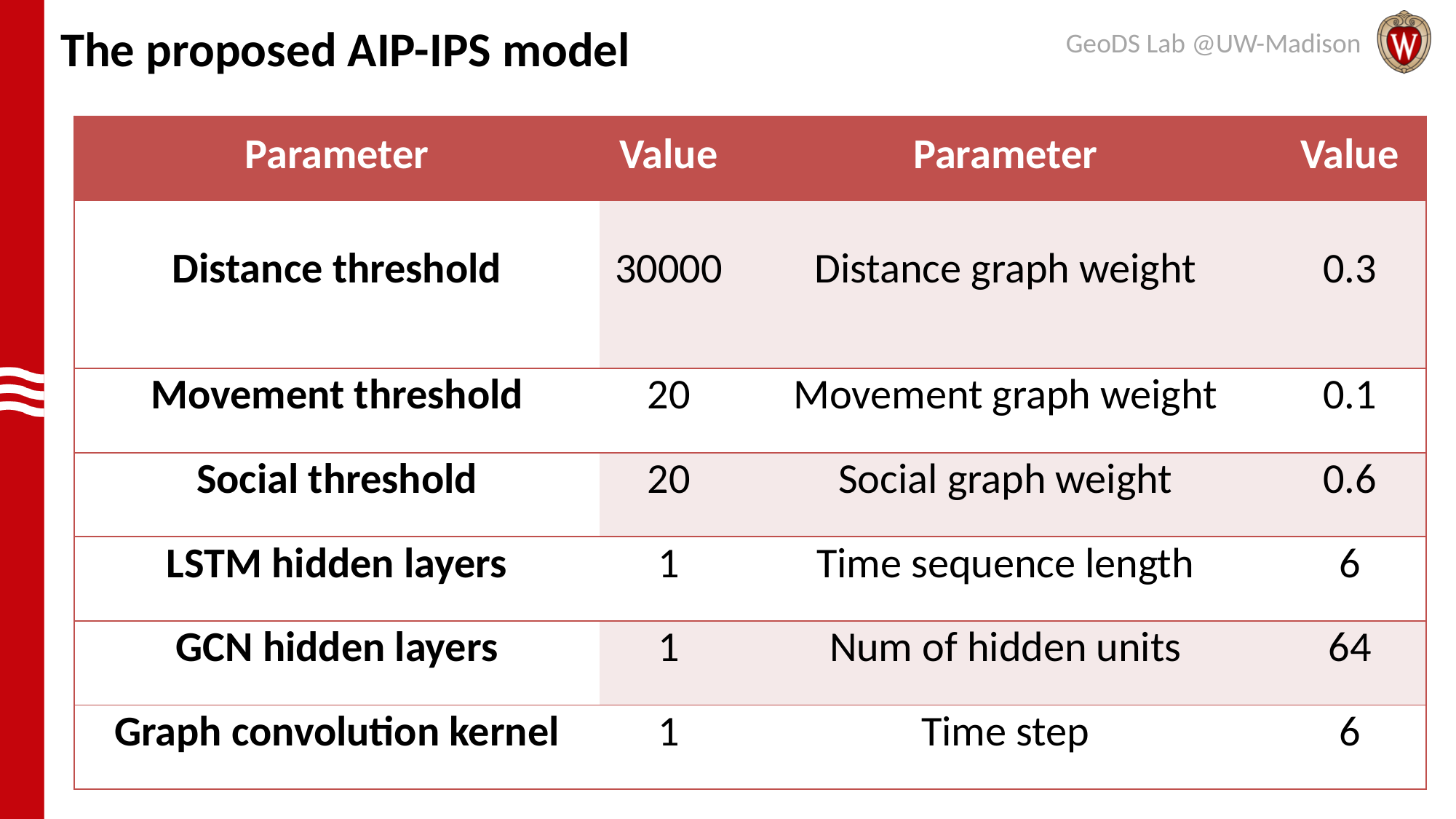

The proposed AIP-IPS model
| Parameter | Value | Parameter | Value |
| --- | --- | --- | --- |
| Distance threshold | 30000 | Distance graph weight | 0.3 |
| Movement threshold | 20 | Movement graph weight | 0.1 |
| Social threshold | 20 | Social graph weight | 0.6 |
| LSTM hidden layers | 1 | Time sequence length | 6 |
| GCN hidden layers | 1 | Num of hidden units | 64 |
| Graph convolution kernel | 1 | Time step | 6 |